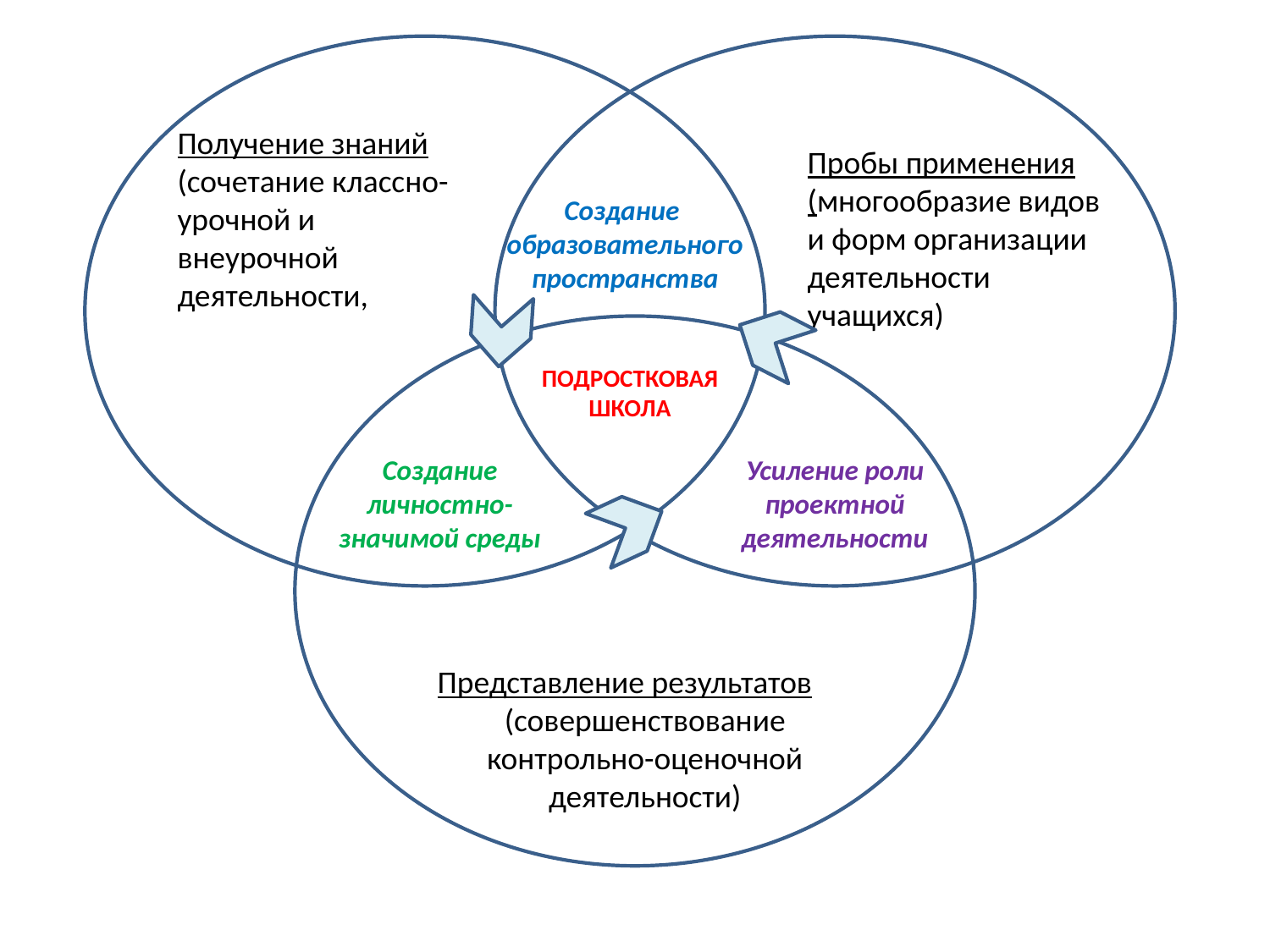

Получение знаний (сочетание классно-урочной и внеурочной деятельности,
Пробы применения
(многообразие видов и форм организации деятельности учащихся)
Создание  образовательного пространства

ПОДРОСТКОВАЯ ШКОЛА
Создание личностно-значимой среды
Усиление роли проектной деятельности

Представление результатов
(совершенствование контрольно-оценочной деятельности)